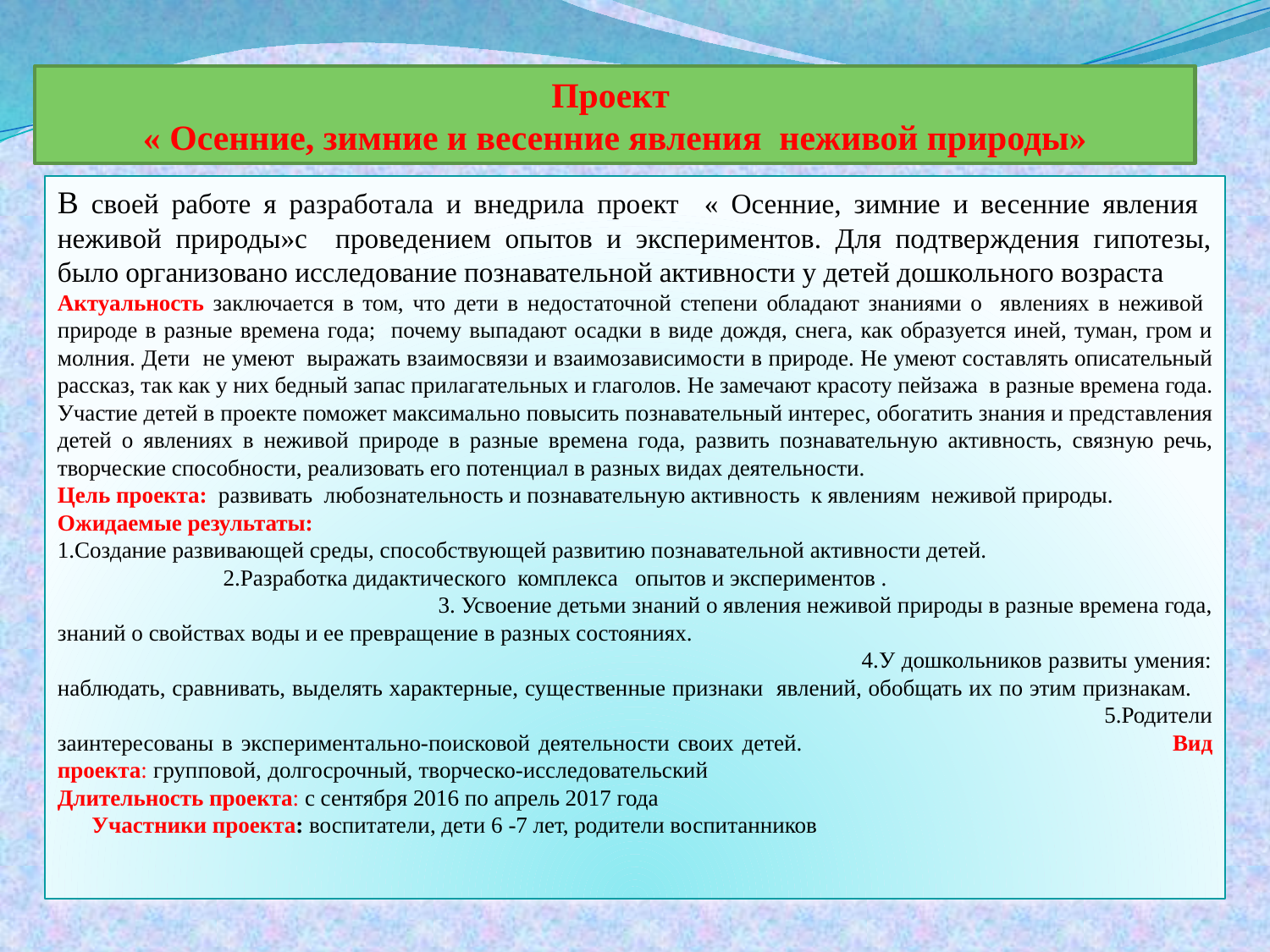

Проект
« Осенние, зимние и весенние явления  неживой природы»
В своей работе я разработала и внедрила проект  « Осенние, зимние и весенние явления  неживой природы»с  проведением опытов и экспериментов. Для подтверждения гипотезы, было организовано исследование познавательной активности у детей дошкольного возраста
Актуальность заключается в том, что дети в недостаточной степени обладают знаниями о  явлениях в неживой  природе в разные времена года;  почему выпадают осадки в виде дождя, снега, как образуется иней, туман, гром и молния. Дети  не умеют  выражать взаимосвязи и взаимозависимости в природе. Не умеют составлять описательный рассказ, так как у них бедный запас прилагательных и глаголов. Не замечают красоту пейзажа  в разные времена года. Участие детей в проекте поможет максимально повысить познавательный интерес, обогатить знания и представления детей о явлениях в неживой природе в разные времена года, развить познавательную активность, связную речь, творческие способности, реализовать его потенциал в разных видах деятельности.
Цель проекта:  развивать  любознательность и познавательную активность  к явлениям  неживой природы.
Ожидаемые результаты:
1.Создание развивающей среды, способствующей развитию познавательной активности детей.	                                                      2.Разработка дидактического  комплекса   опытов и экспериментов .                                                                                                                            3. Усвоение детьми знаний о явления неживой природы в разные времена года, знаний о свойствах воды и ее превращение в разных состояниях.                                                                                                                                                                                                                       4.У дошкольников развиты умения: наблюдать, сравнивать, выделять характерные, существенные признаки  явлений, обобщать их по этим признакам.							                                      5.Родители заинтересованы в экспериментально-поисковой деятельности своих детей. 			          Вид проекта: групповой, долгосрочный, творческо-исследовательский                                                                                 Длительность проекта: с сентября 2016 по апрель 2017 года                                                                                                        Участники проекта: воспитатели, дети 6 -7 лет, родители воспитанников